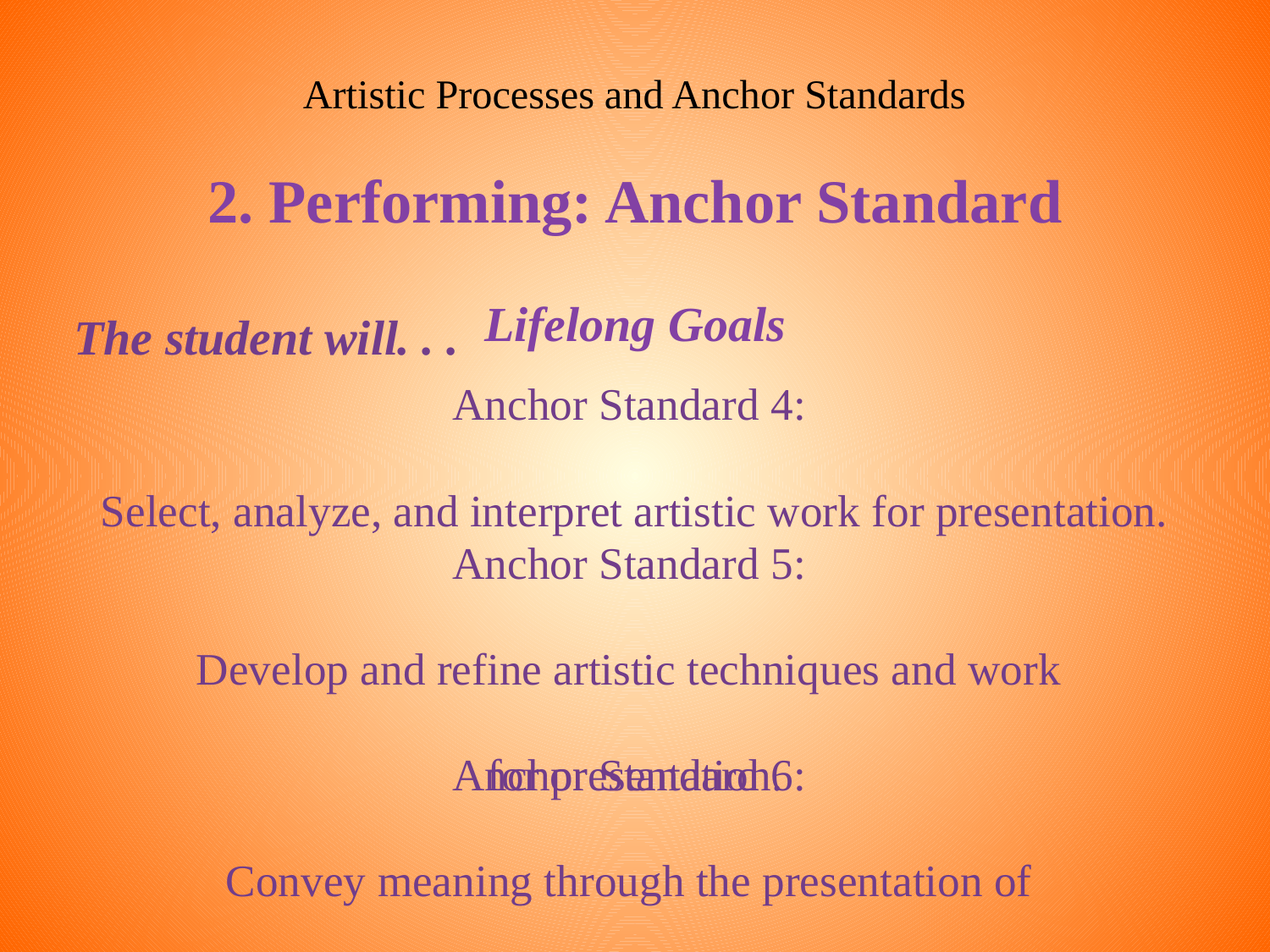

Artistic Processes and Anchor Standards

2. Performing: Anchor Standard
Lifelong Goals
     The student will. . .
Anchor Standard 4:
Select, analyze, and interpret artistic work for presentation.
Anchor Standard 5:
Develop and refine artistic techniques and work
for presentation.

Anchor Standard 6:
Convey meaning through the presentation of
artistic work.